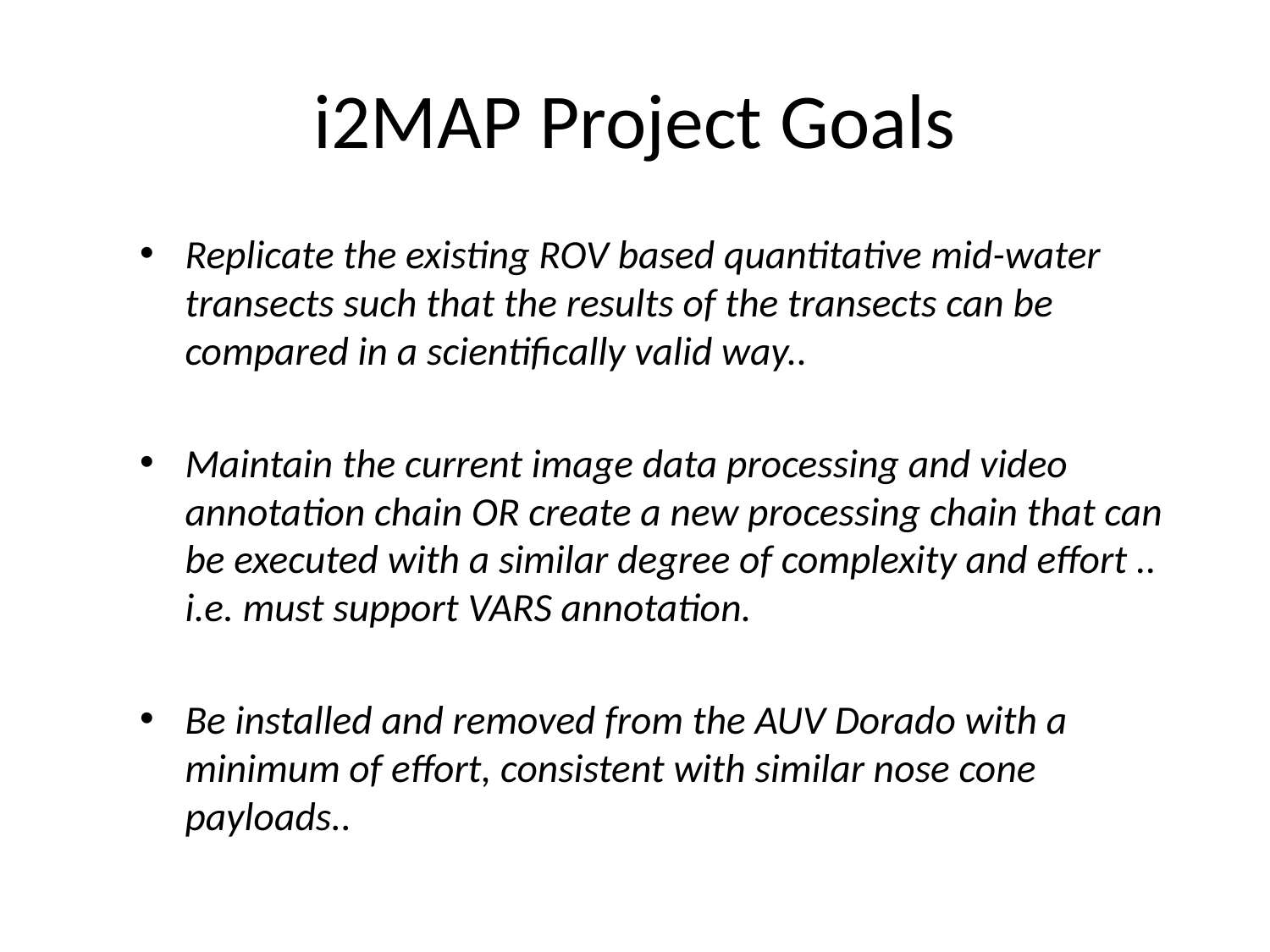

# i2MAP Project Goals
Replicate the existing ROV based quantitative mid-water transects such that the results of the transects can be compared in a scientifically valid way..

Maintain the current image data processing and video annotation chain OR create a new processing chain that can be executed with a similar degree of complexity and effort .. i.e. must support VARS annotation.

Be installed and removed from the AUV Dorado with a minimum of effort, consistent with similar nose cone payloads..